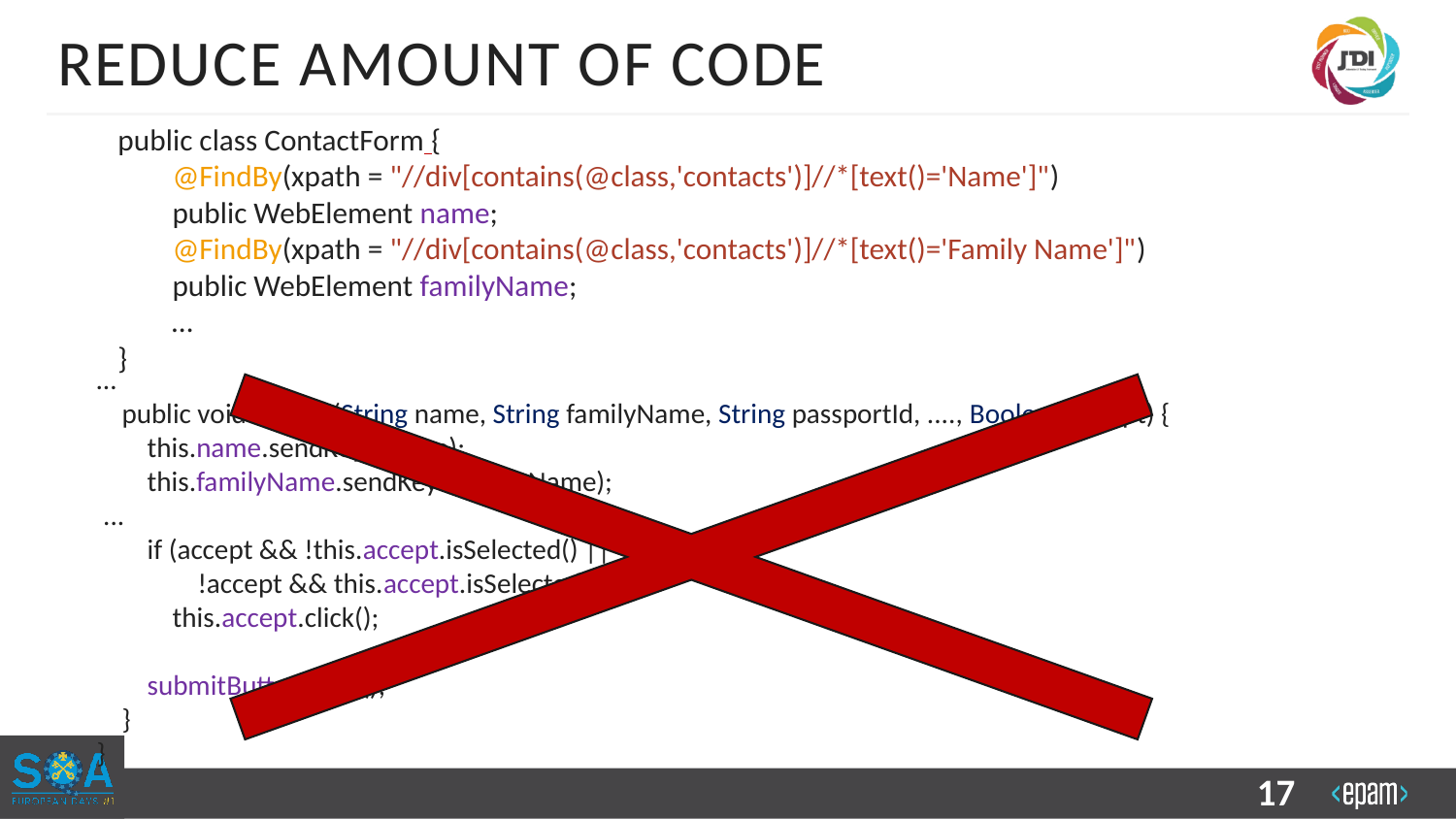

# Reduce AMOUNT OF CODE
public class ContactForm {
        @FindBy(xpath = "//div[contains(@class,'contacts')]//*[text()='Name']")
        public WebElement name;
        @FindBy(xpath = "//div[contains(@class,'contacts')]//*[text()='Family Name']")
        public WebElement familyName;
        …
}

…
    public void submit(String name, String familyName, String passportId, ...., Boolean accept) {
        this.name.sendKeys(name);
        this.familyName.sendKeys(familyName);
 ...
        if (accept && !this.accept.isSelected() ||
                !accept && this.accept.isSelected())
            this.accept.click();

        submitButton.click();
    }
}
17